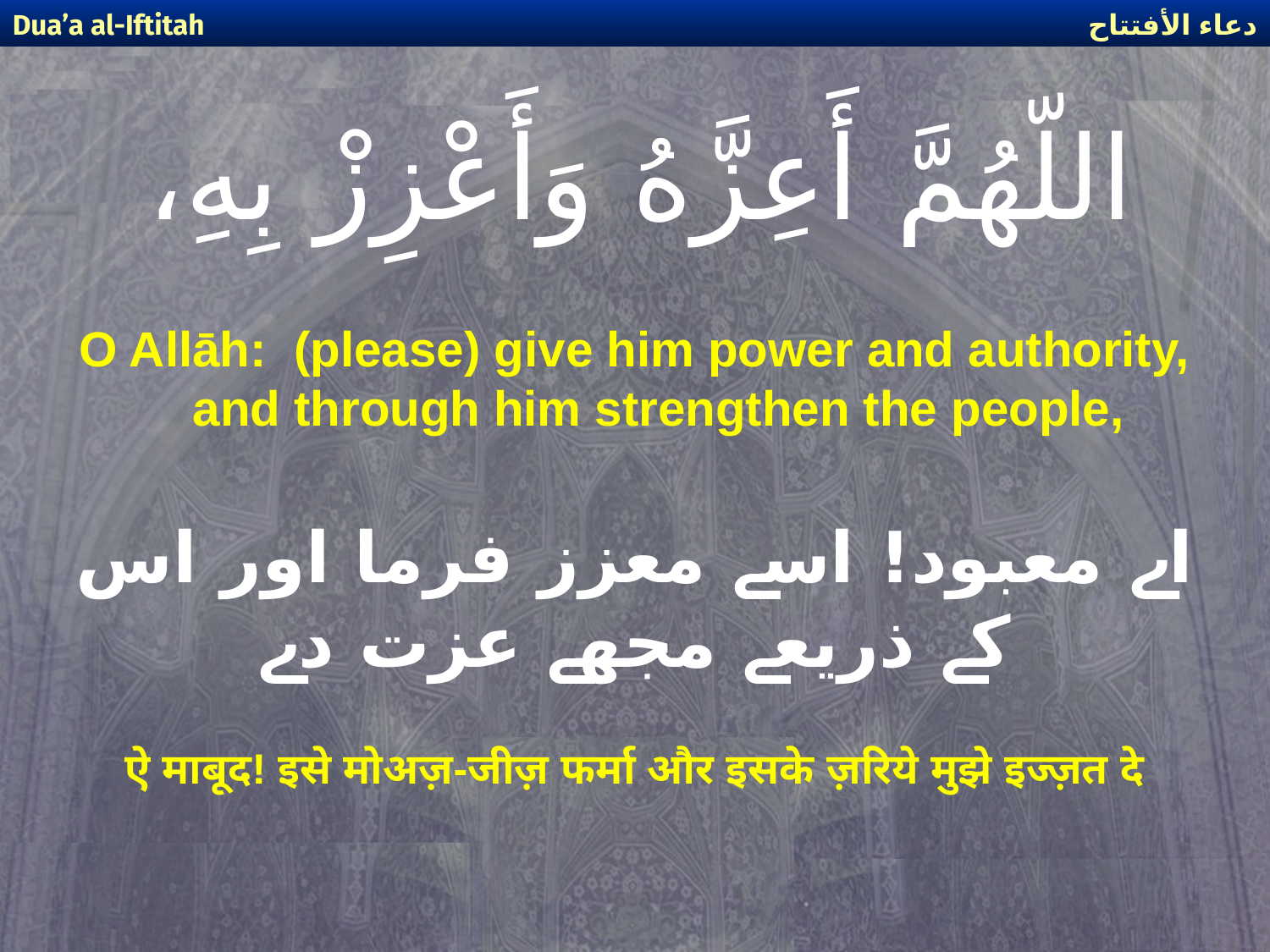

دعاء الأفتتاح
Dua’a al-Iftitah
# اللّهُمَّ أَعِزَّهُ وَأَعْزِزْ بِهِ،
O Allāh:  (please) give him power and authority, and through him strengthen the people,
اے معبود! اسے معزز فرما اور اس کے ذریعے مجھے عزت دے
ऐ माबूद! इसे मोअज़-जीज़ फर्मा और इसके ज़रिये मुझे इज्ज़त दे